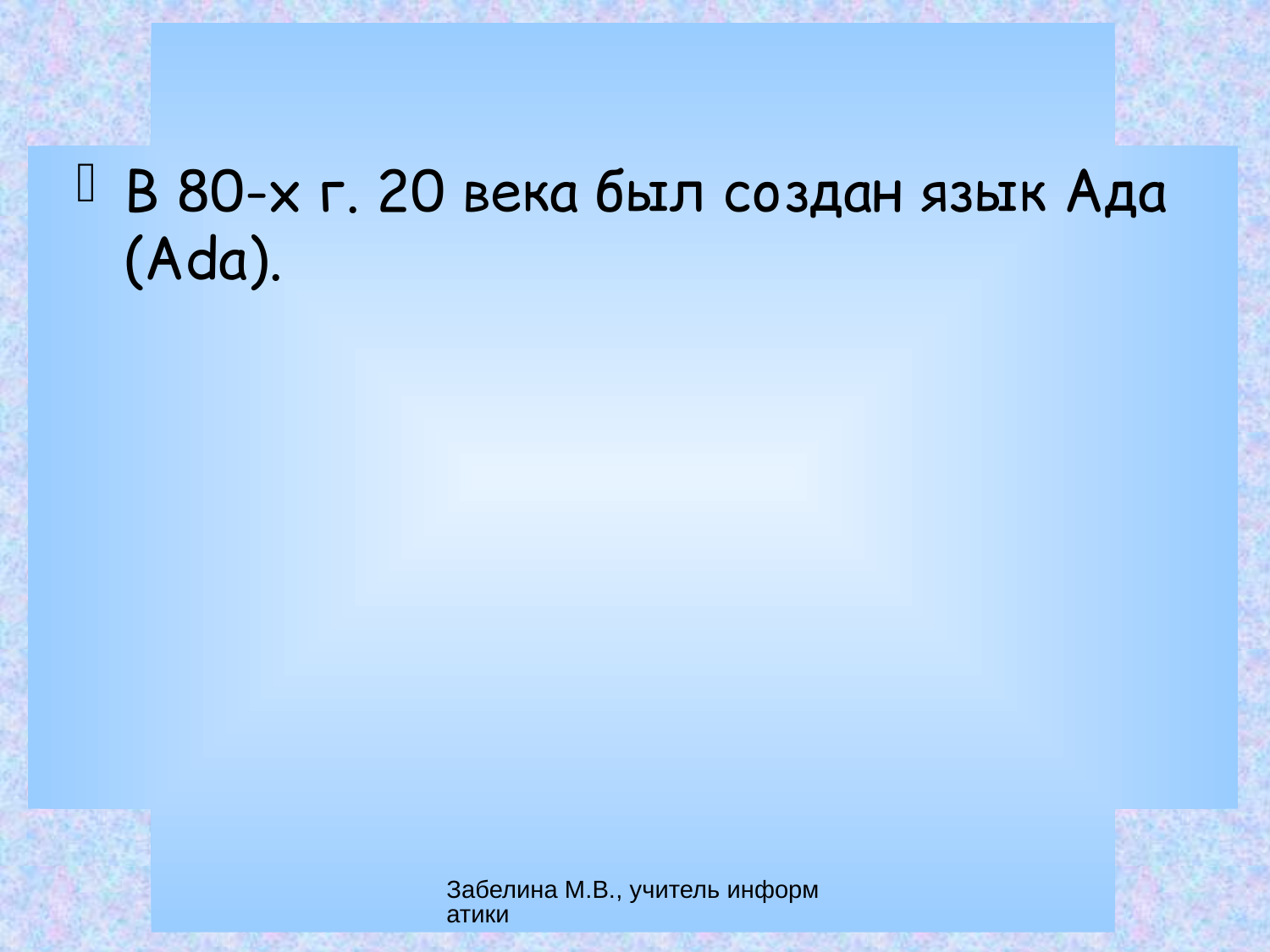

В 80-х г. 20 века был создан язык Ада (Ada).
Забелина М.В., учитель информатики